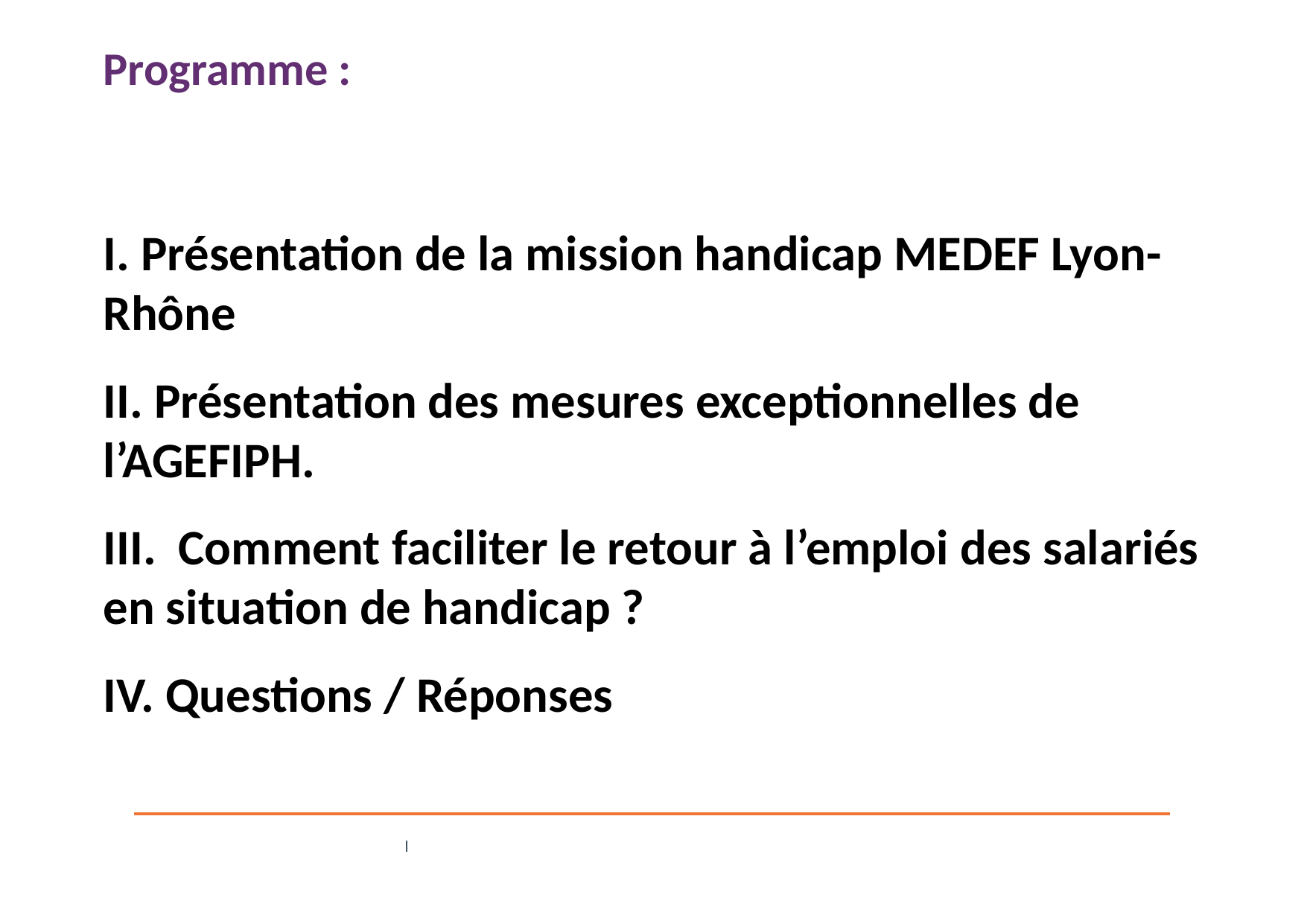

# Programme :
I. Présentation de la mission handicap MEDEF Lyon-Rhône
II. Présentation des mesures exceptionnelles de l’AGEFIPH.
III.  Comment faciliter le retour à l’emploi des salariés en situation de handicap ?
IV. Questions / Réponses